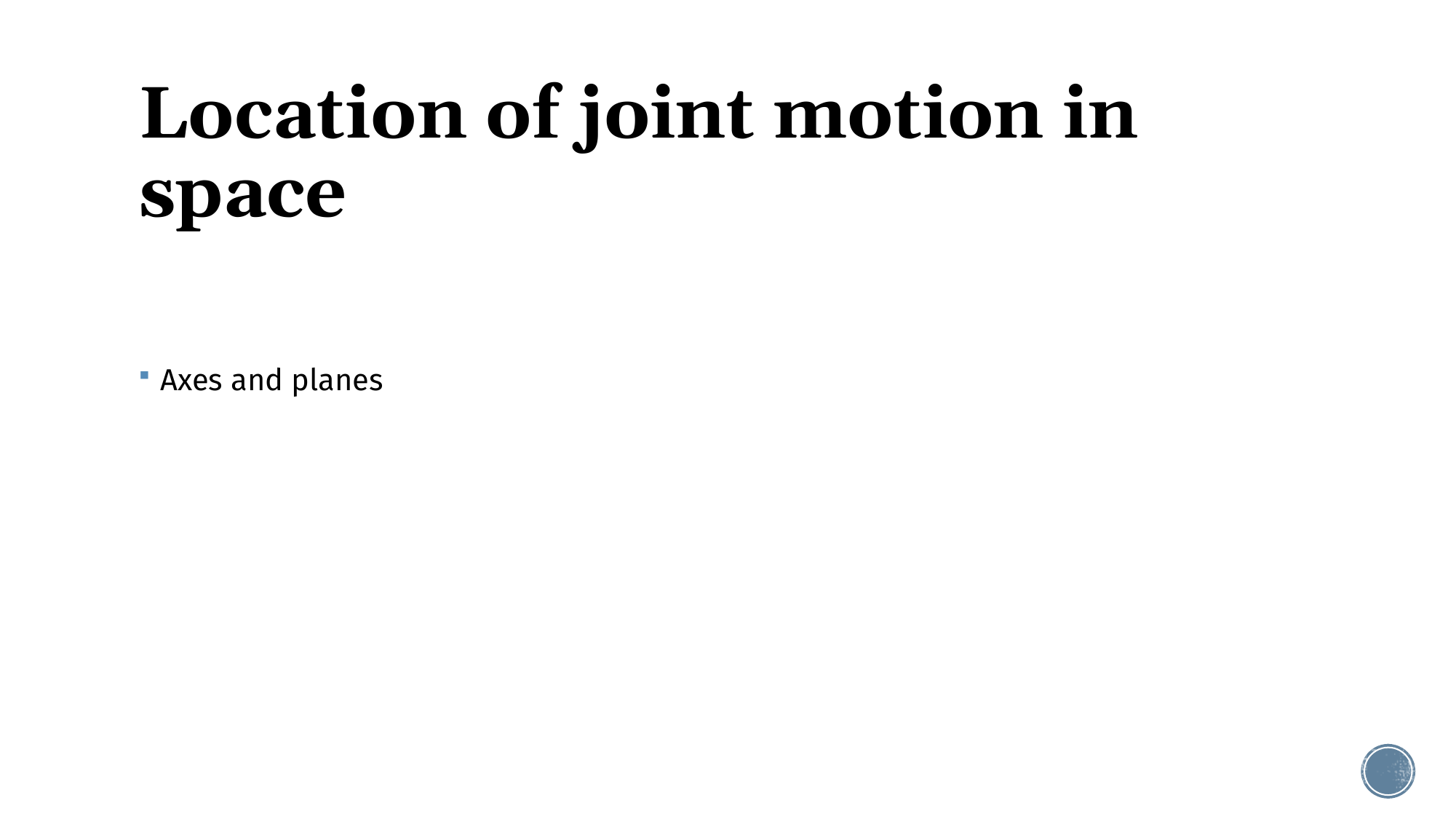

# Location of joint motion in space

Axes and planes